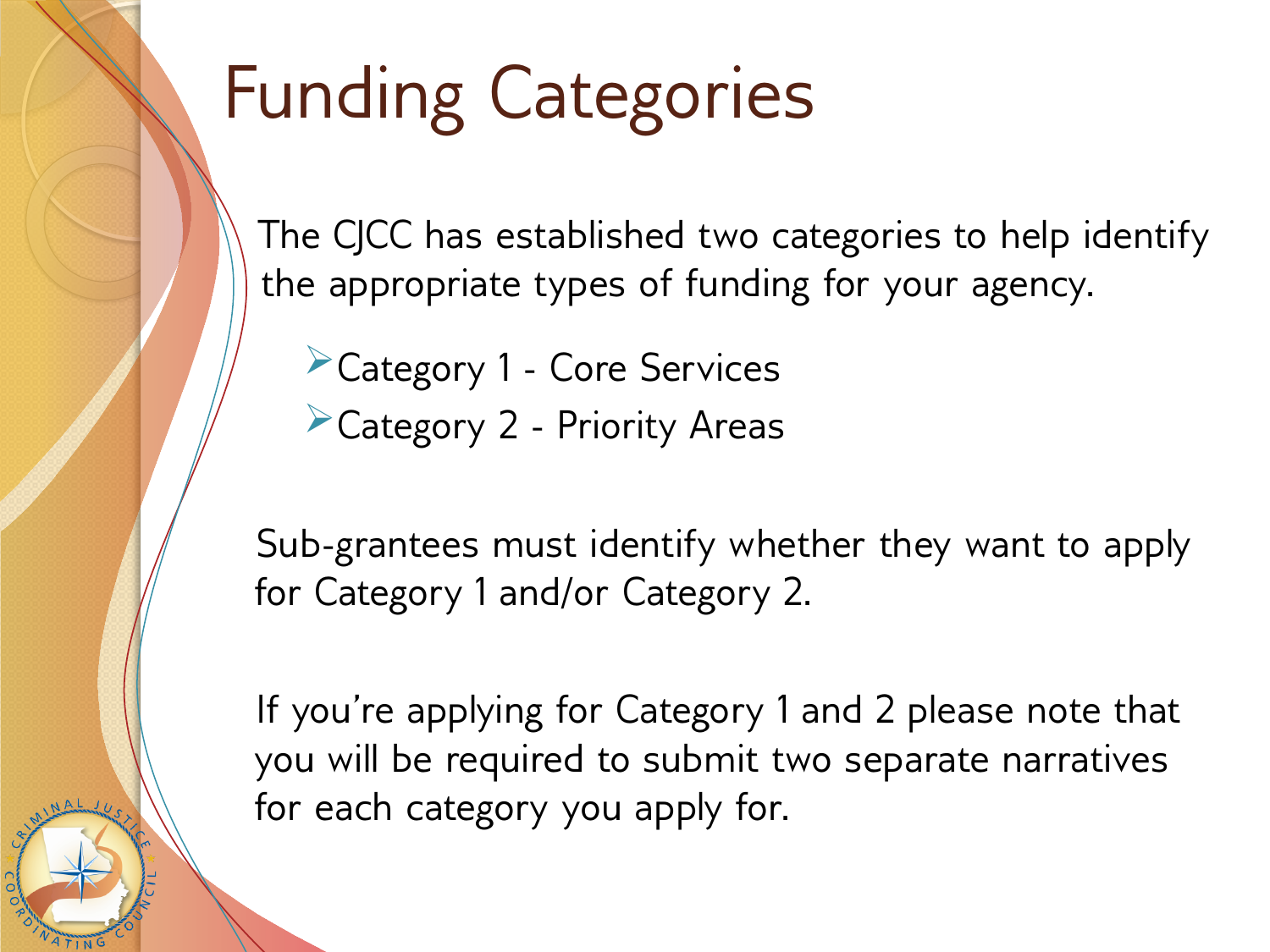

# Funding Categories
The CJCC has established two categories to help identify the appropriate types of funding for your agency.

Category 1 - Core Services
Category 2 - Priority Areas

Sub-grantees must identify whether they want to apply for Category 1 and/or Category 2.

If you’re applying for Category 1 and 2 please note that you will be required to submit two separate narratives for each category you apply for.